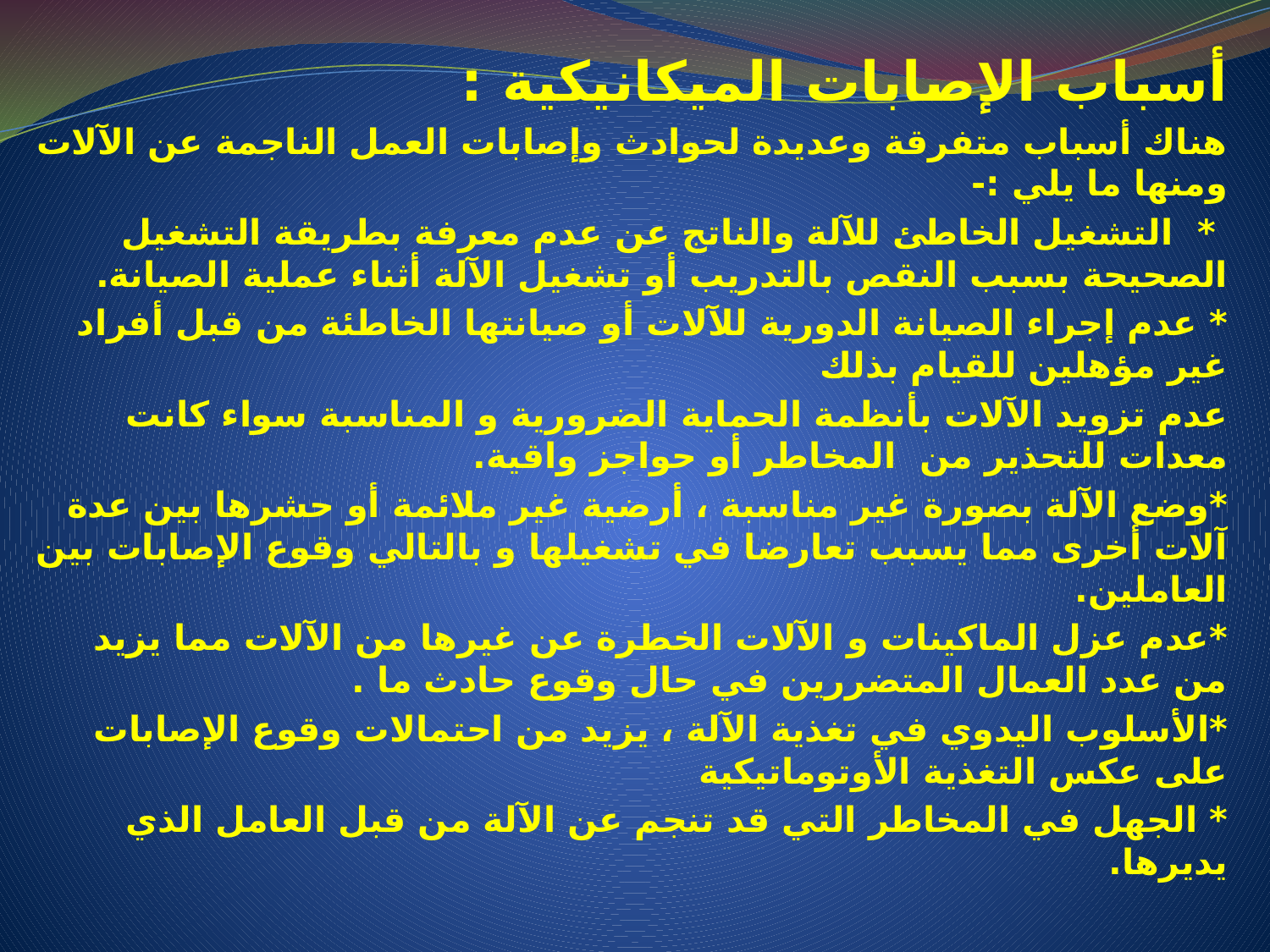

أسباب الإصابات الميكانيكية :
هناك أسباب متفرقة وعديدة لحوادث وإصابات العمل الناجمة عن الآلات ومنها ما يلي :-
 *  التشغيل الخاطئ للآلة والناتج عن عدم معرفة بطريقة التشغيل الصحيحة بسبب النقص بالتدريب أو تشغيل الآلة أثناء عملية الصيانة.
* عدم إجراء الصيانة الدورية للآلات أو صيانتها الخاطئة من قبل أفراد غير مؤهلين للقيام بذلك
عدم تزويد الآلات بأنظمة الحماية الضرورية و المناسبة سواء كانت معدات للتحذير من  المخاطر أو حواجز واقية.
*وضع الآلة بصورة غير مناسبة ، أرضية غير ملائمة أو حشرها بين عدة آلات أخرى مما يسبب تعارضا في تشغيلها و بالتالي وقوع الإصابات بين العاملين.
*عدم عزل الماكينات و الآلات الخطرة عن غيرها من الآلات مما يزيد من عدد العمال المتضررين في حال وقوع حادث ما .
*الأسلوب اليدوي في تغذية الآلة ، يزيد من احتمالات وقوع الإصابات على عكس التغذية الأوتوماتيكية
* الجهل في المخاطر التي قد تنجم عن الآلة من قبل العامل الذي يديرها.